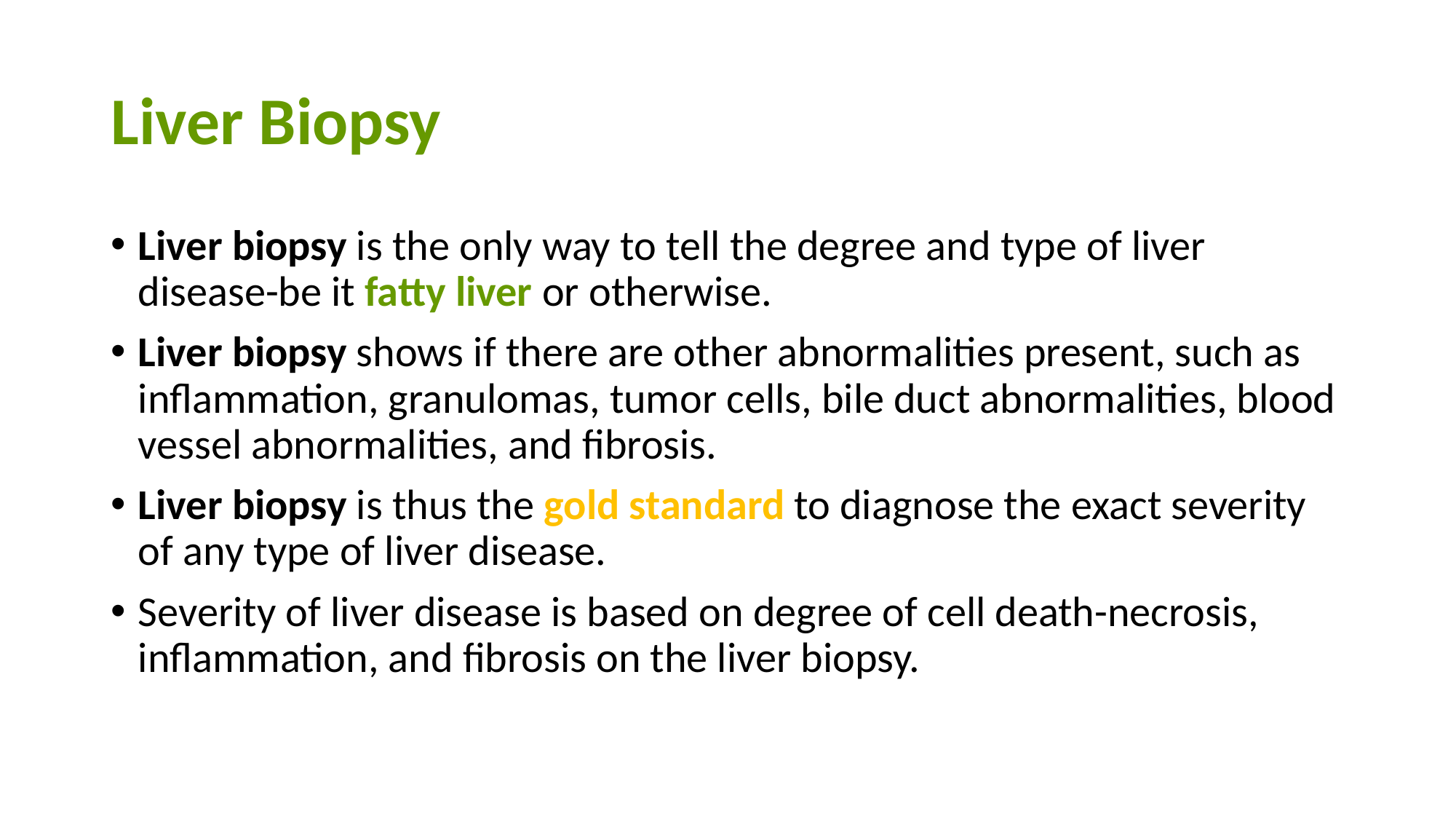

# Liver Biopsy
Liver biopsy is the only way to tell the degree and type of liver disease-be it fatty liver or otherwise.
Liver biopsy shows if there are other abnormalities present, such as inflammation, granulomas, tumor cells, bile duct abnormalities, blood vessel abnormalities, and fibrosis.
Liver biopsy is thus the gold standard to diagnose the exact severity of any type of liver disease.
Severity of liver disease is based on degree of cell death-necrosis, inflammation, and fibrosis on the liver biopsy.